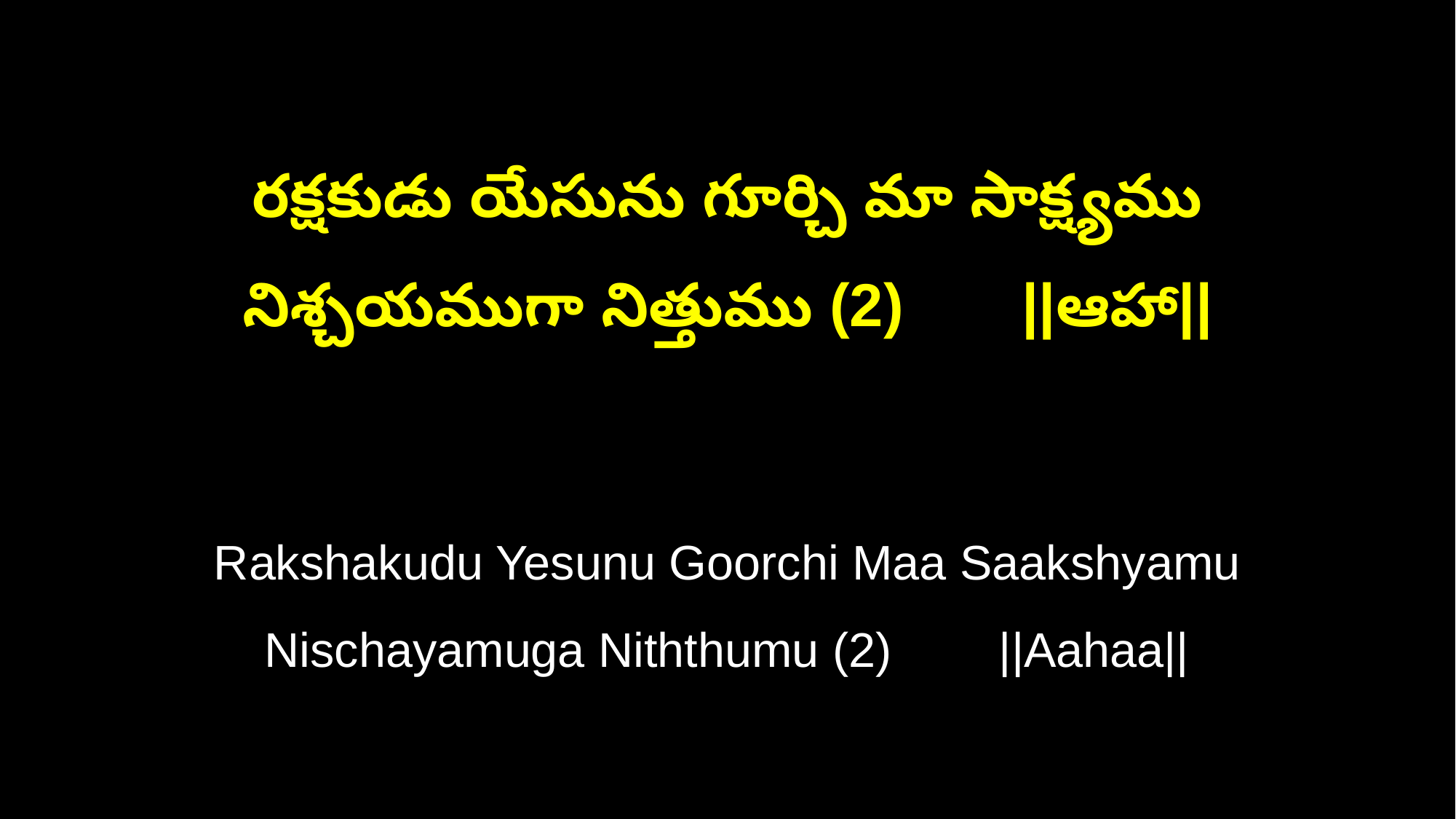

రక్షకుడు యేసును గూర్చి మా సాక్ష్యము
నిశ్చయముగా నిత్తుము (2)       ||ఆహా||
Rakshakudu Yesunu Goorchi Maa Saakshyamu
Nischayamuga Niththumu (2)        ||Aahaa||